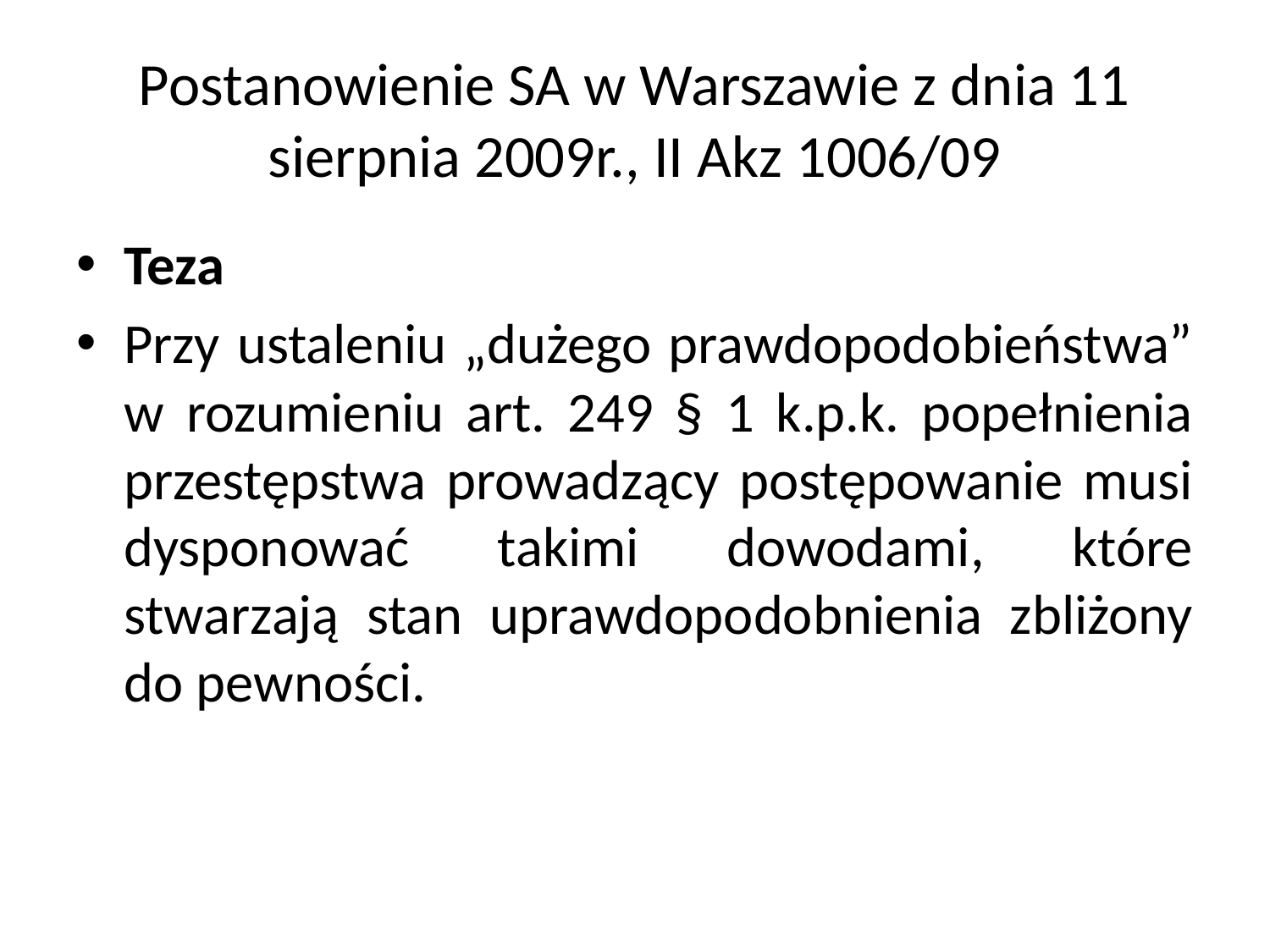

# Postanowienie SA w Warszawie z dnia 11 sierpnia 2009r., II Akz 1006/09
Teza
Przy ustaleniu „dużego prawdopodobieństwa” w rozumieniu art. 249 § 1 k.p.k. popełnienia przestępstwa prowadzący postępowanie musi dysponować takimi dowodami, które stwarzają stan uprawdopodobnienia zbliżony do pewności.